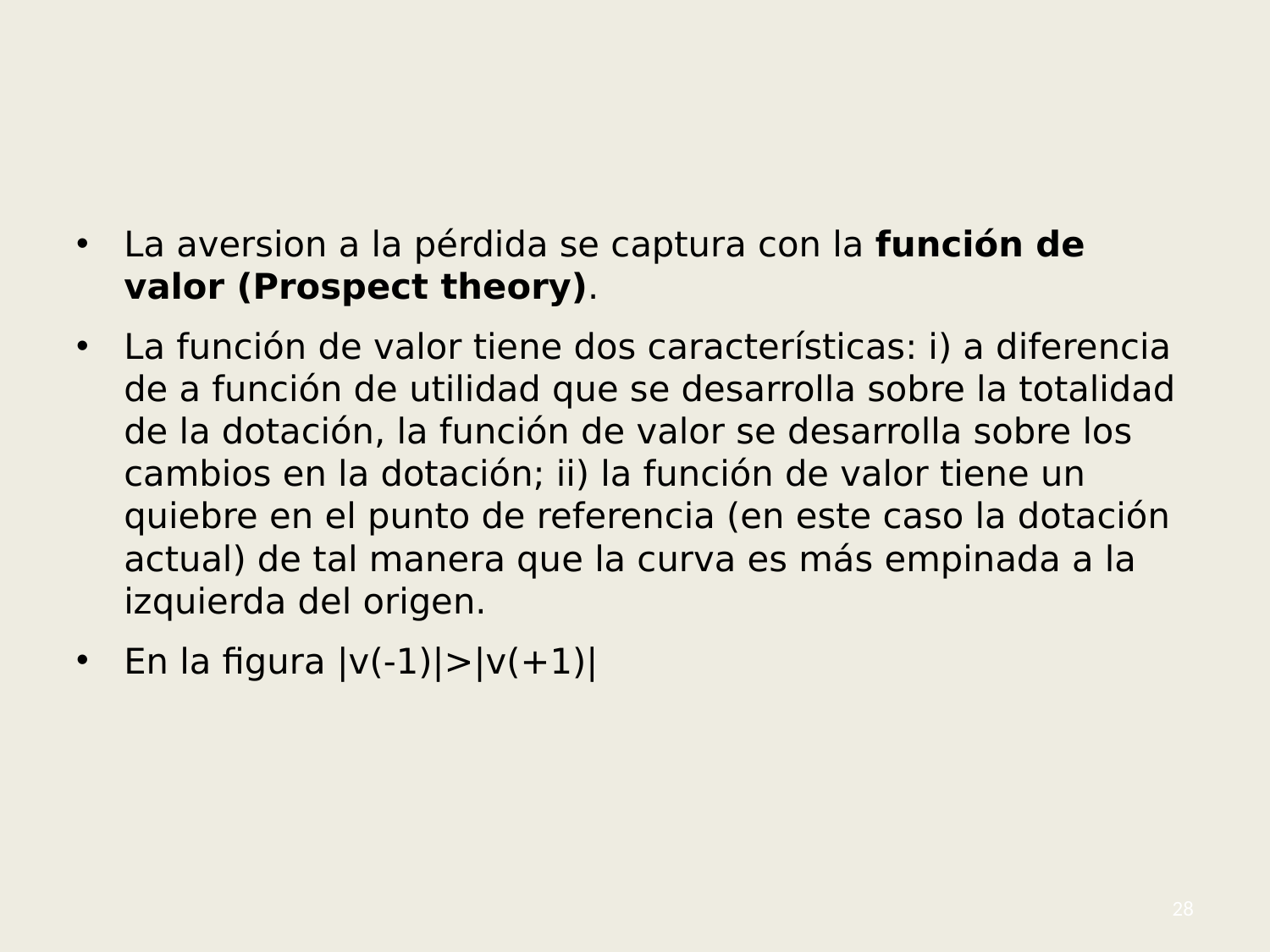

#

La aversion a la pérdida se captura con la función de valor (Prospect theory).
La función de valor tiene dos características: i) a diferencia de a función de utilidad que se desarrolla sobre la totalidad de la dotación, la función de valor se desarrolla sobre los cambios en la dotación; ii) la función de valor tiene un quiebre en el punto de referencia (en este caso la dotación actual) de tal manera que la curva es más empinada a la izquierda del origen.
En la figura |v(-1)|>|v(+1)|

28